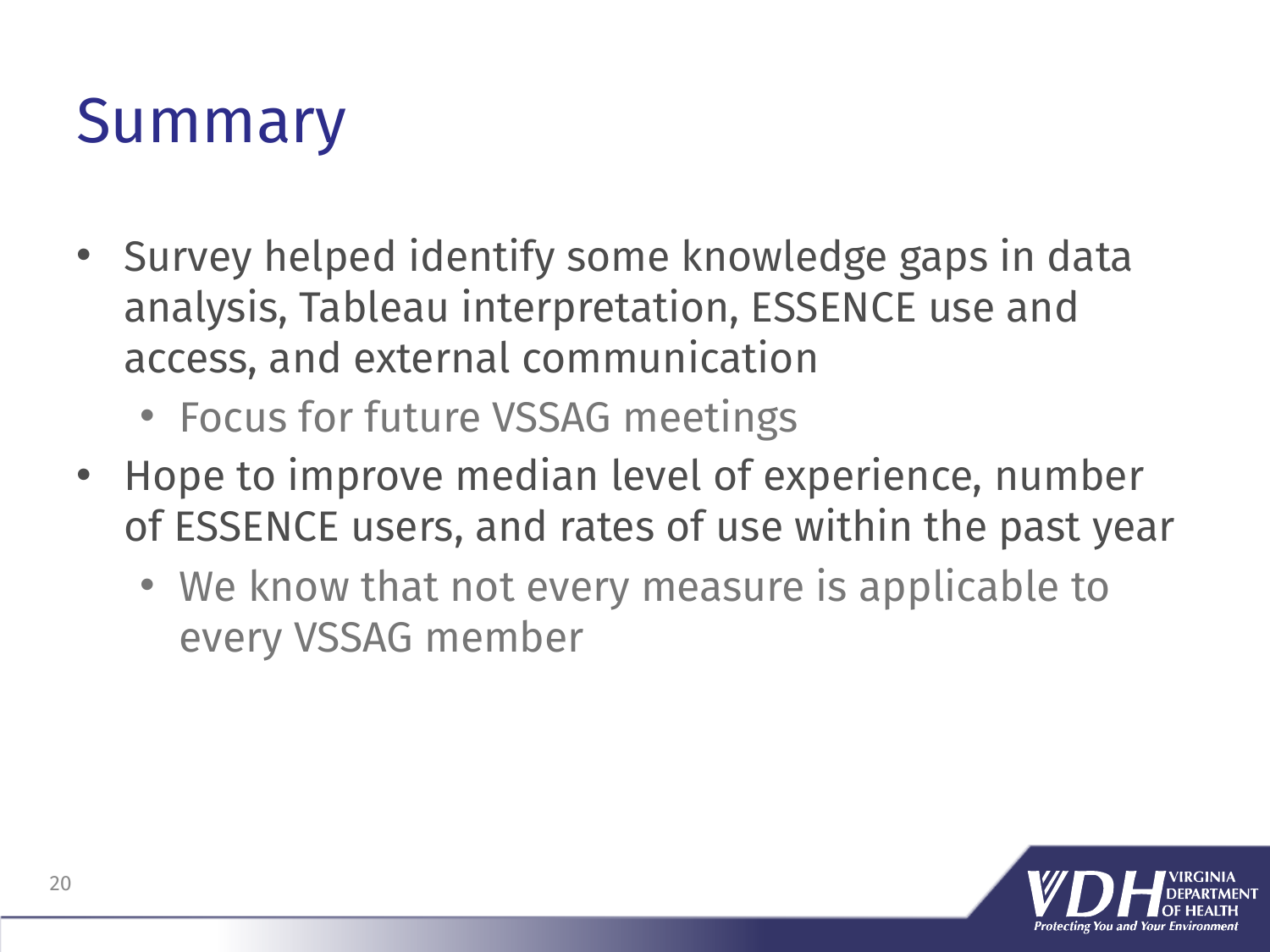

# Summary
Survey helped identify some knowledge gaps in data analysis, Tableau interpretation, ESSENCE use and access, and external communication
Focus for future VSSAG meetings
Hope to improve median level of experience, number of ESSENCE users, and rates of use within the past year
We know that not every measure is applicable to every VSSAG member
20